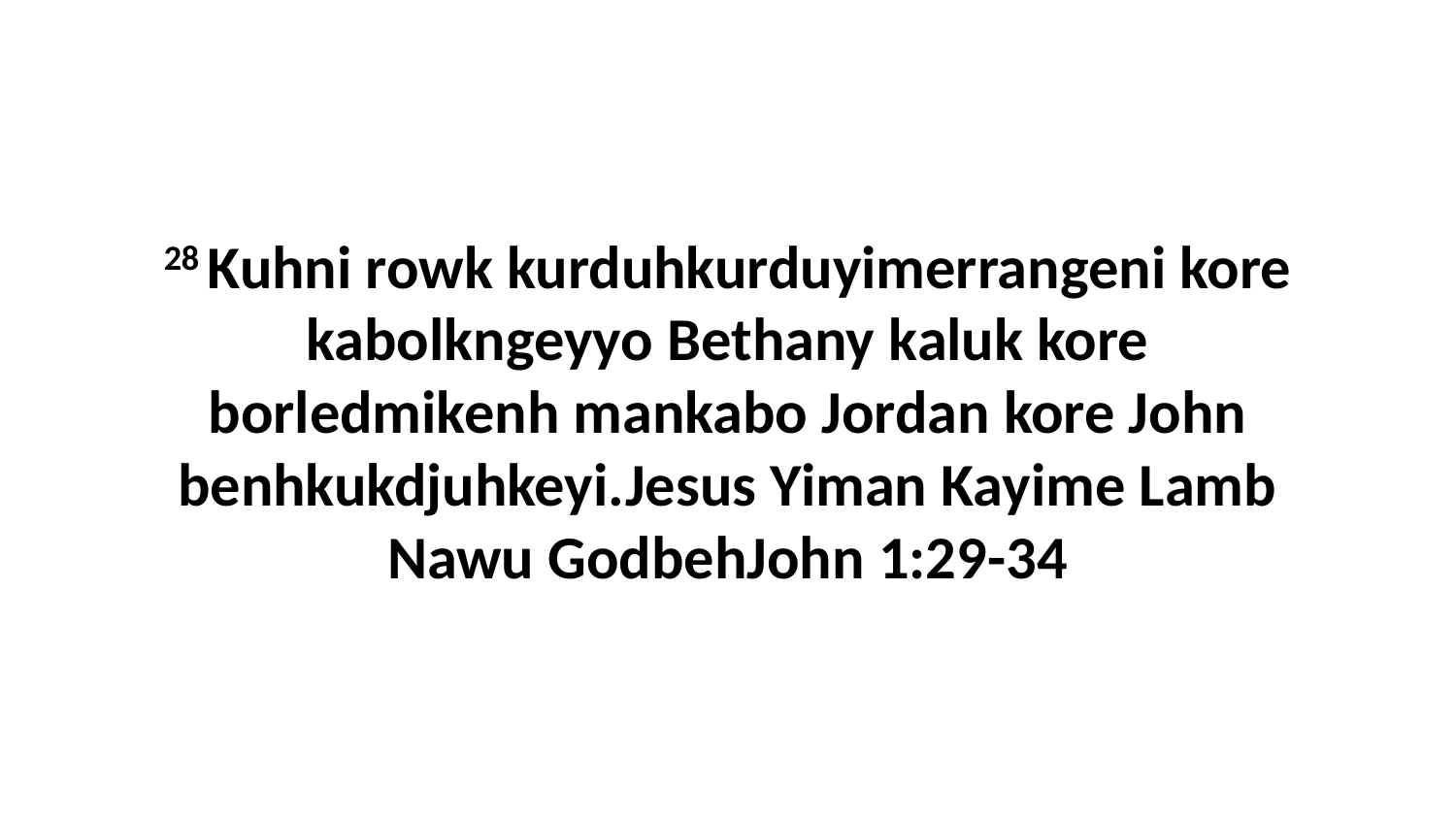

28 Kuhni rowk kurduhkurduyimerrangeni kore kabolkngeyyo Bethany kaluk kore borledmikenh mankabo Jordan kore John benhkukdjuhkeyi.Jesus Yiman Kayime Lamb Nawu GodbehJohn 1:29-34